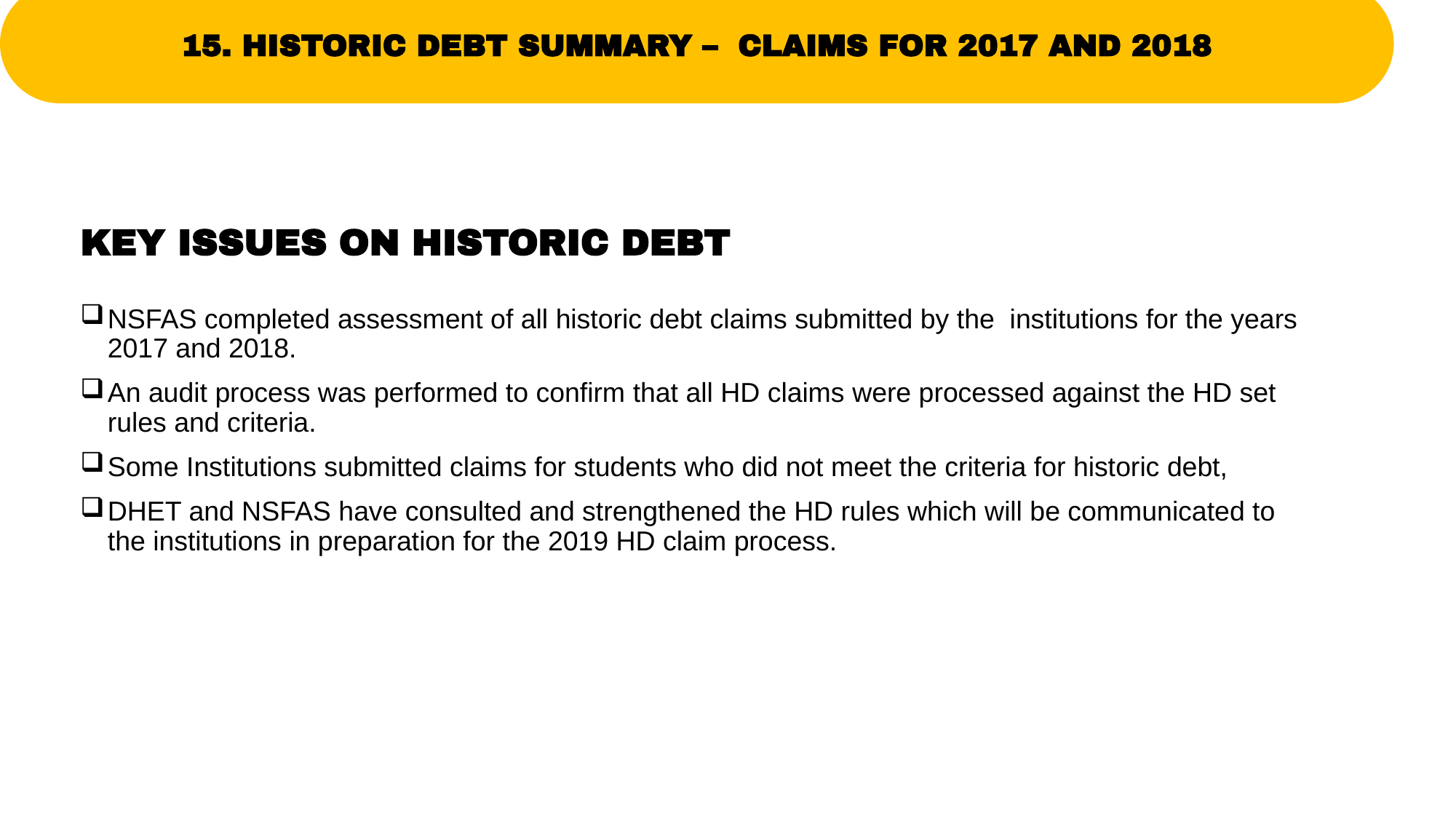

15. HISTORIC DEBT SUMMARY –  CLAIMS FOR 2017 AND 2018
# KEY ISSUES ON HISTORIC DEBT
NSFAS completed assessment of all historic debt claims submitted by the  institutions for the years 2017 and 2018.
An audit process was performed to confirm that all HD claims were processed against the HD set rules and criteria.
Some Institutions submitted claims for students who did not meet the criteria for historic debt,
DHET and NSFAS have consulted and strengthened the HD rules which will be communicated to the institutions in preparation for the 2019 HD claim process.